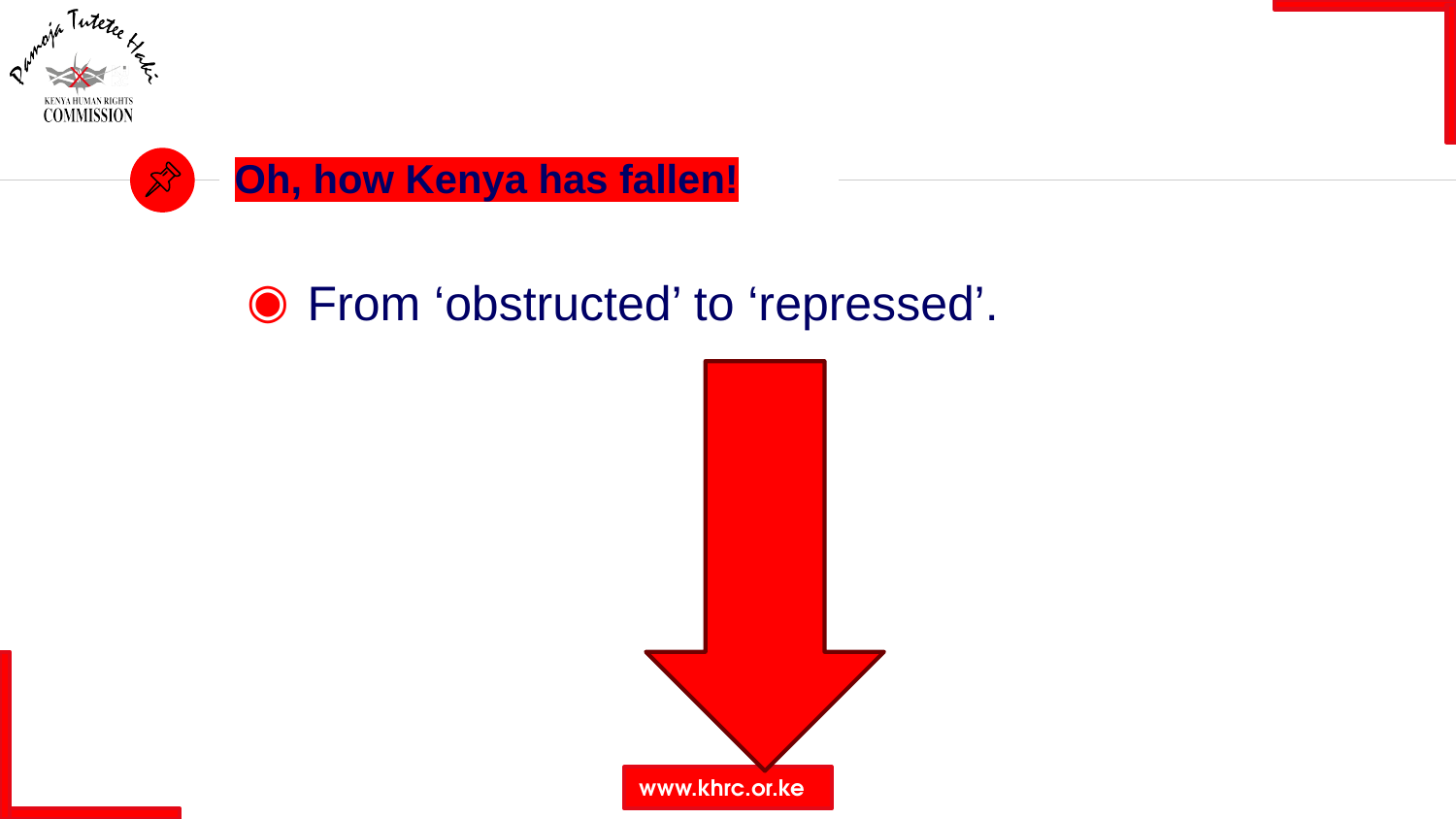

# Oh, how Kenya has fallen!

From ‘obstructed’ to ‘repressed’.